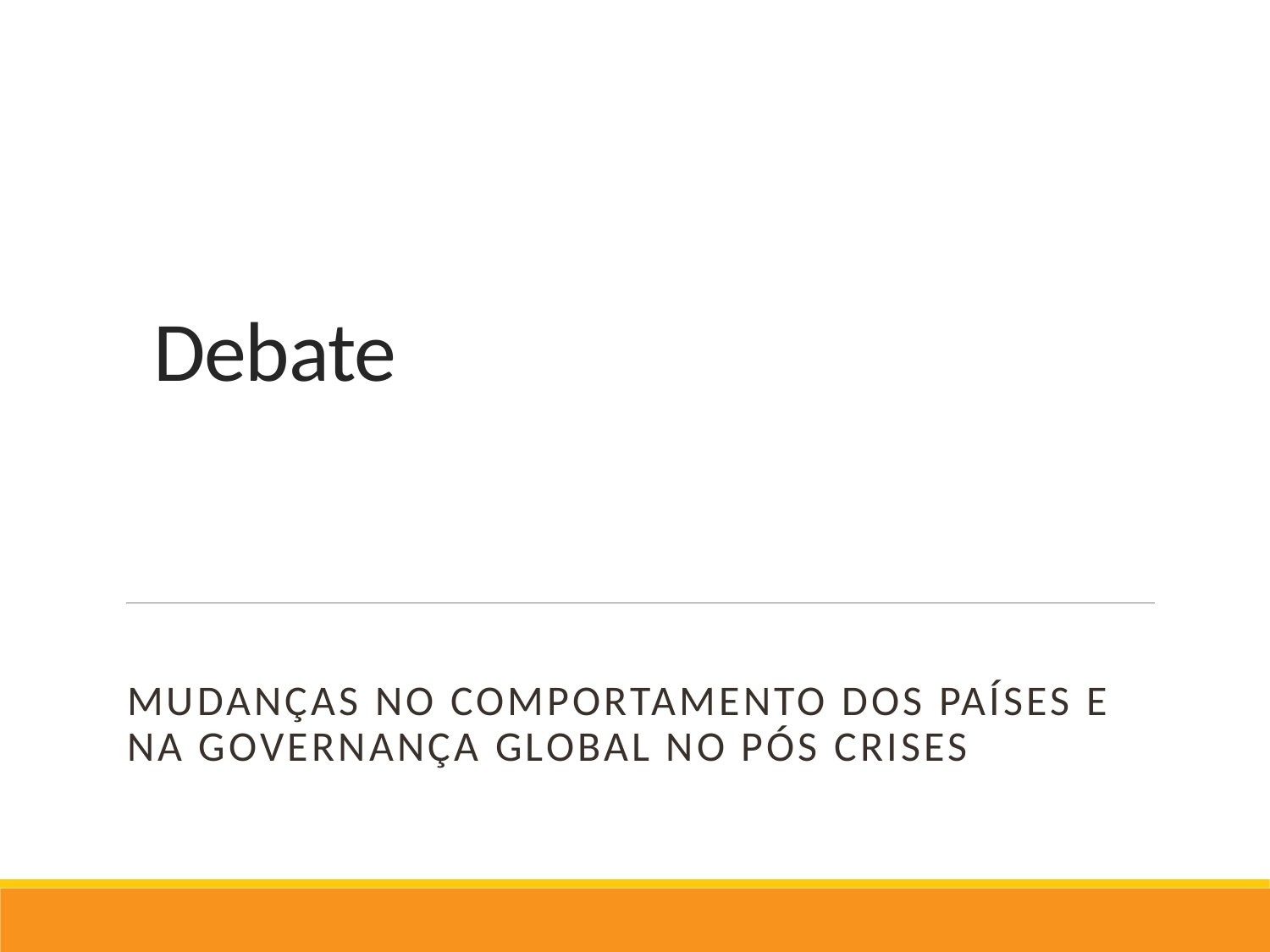

# Debate
Mudanças no comportamento dos países e na governança global no pós crises